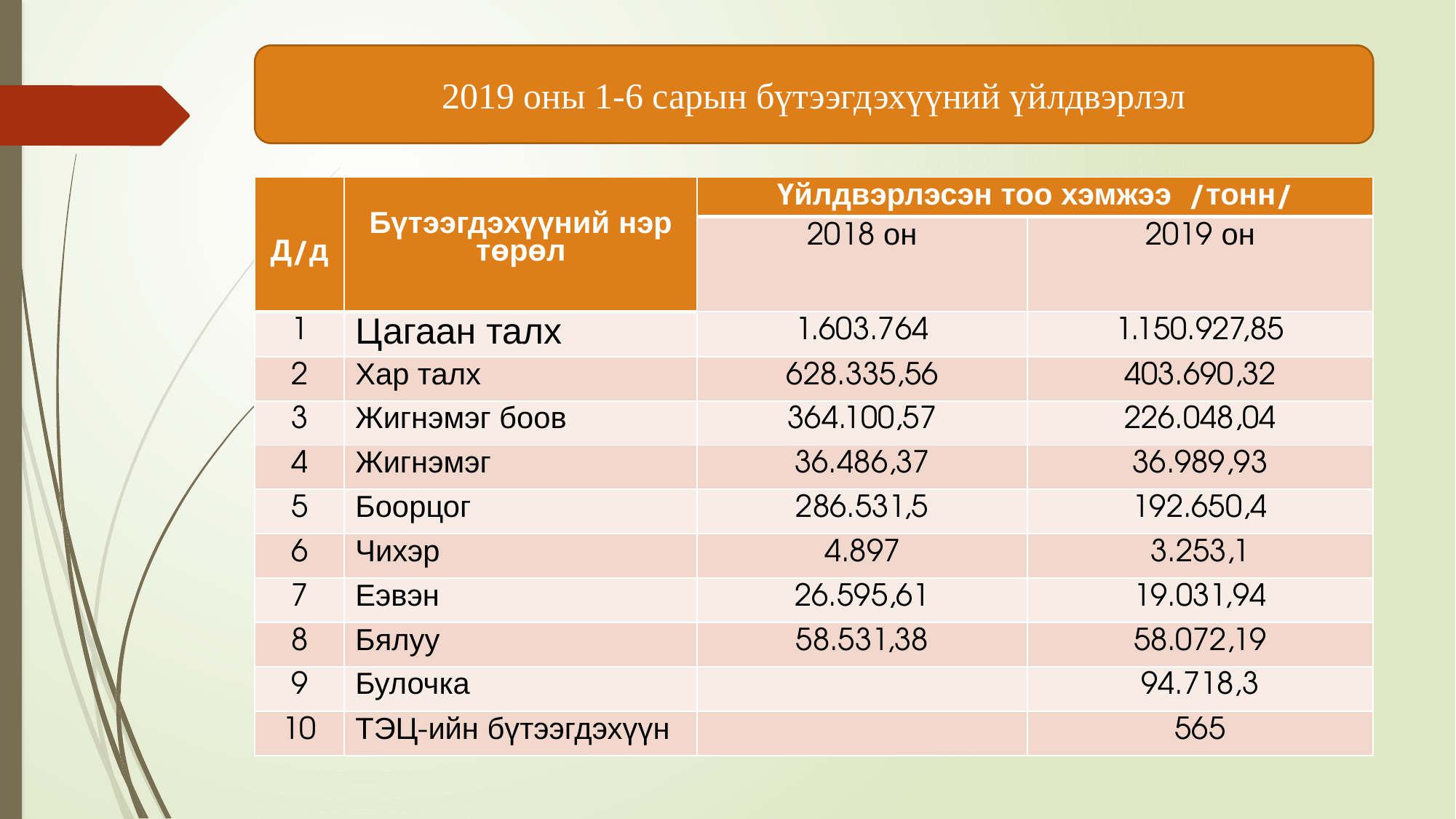

2019 оны 1-6 сарын бүтээгдэхүүний үйлдвэрлэл
| Д/д | Бүтээгдэхүүний нэр төрөл | Үйлдвэрлэсэн тоо хэмжээ /тонн/ |  |
| --- | --- | --- | --- |
|  |  | 2018 он | 2019 он |
| 1 | Цагаан талх | 1.603.764 | 1.150.927,85 |
| 2 | Хар талх | 628.335,56 | 403.690,32 |
| 3 | Жигнэмэг боов | 364.100,57 | 226.048,04 |
| 4 | Жигнэмэг | 36.486,37 | 36.989,93 |
| 5 | Боорцог | 286.531,5 | 192.650,4 |
| 6 | Чихэр | 4.897 | 3.253,1 |
| 7 | Еэвэн | 26.595,61 | 19.031,94 |
| 8 | Бялуу | 58.531,38 | 58.072,19 |
| 9 | Булочка |  | 94.718,3 |
| 10 | ТЭЦ-ийн бүтээгдэхүүн |  | 565 |